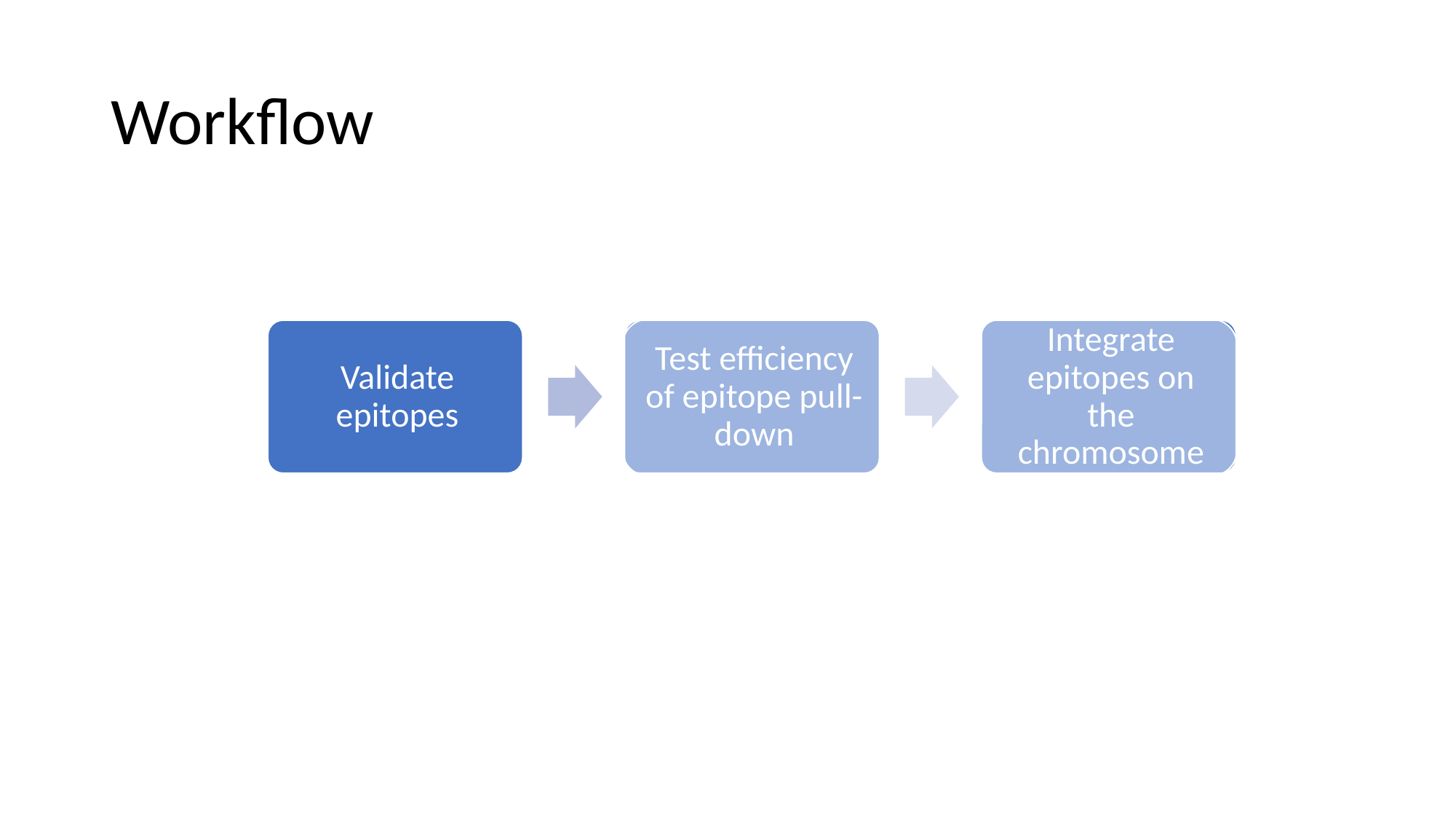

# Workflow
Validate epitopes

Test efficiency of epitope pull-down

Integrate epitopes on the chromosome